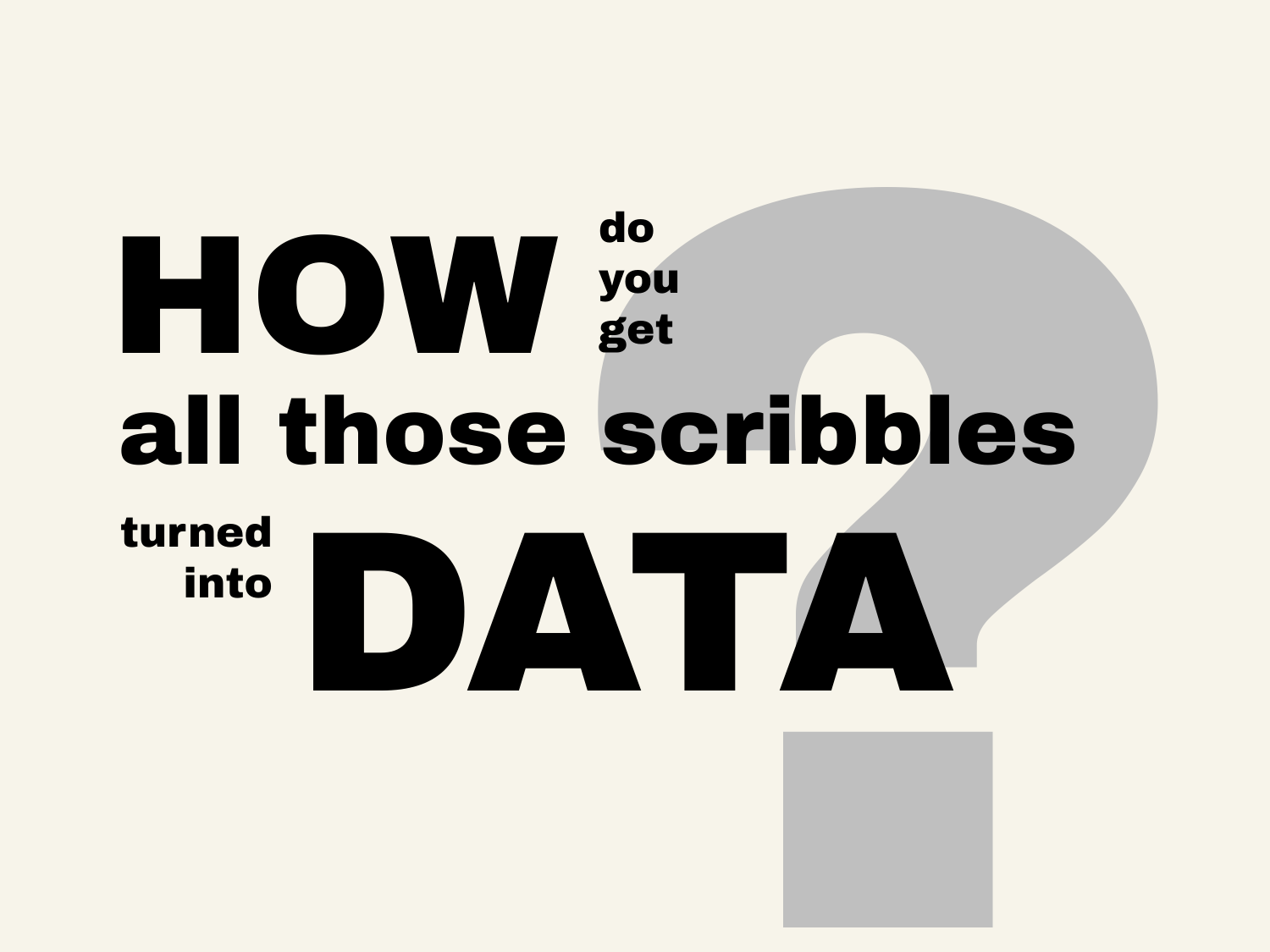

?
HOW
do
you
get
all those scribbles
DATA
turned
into